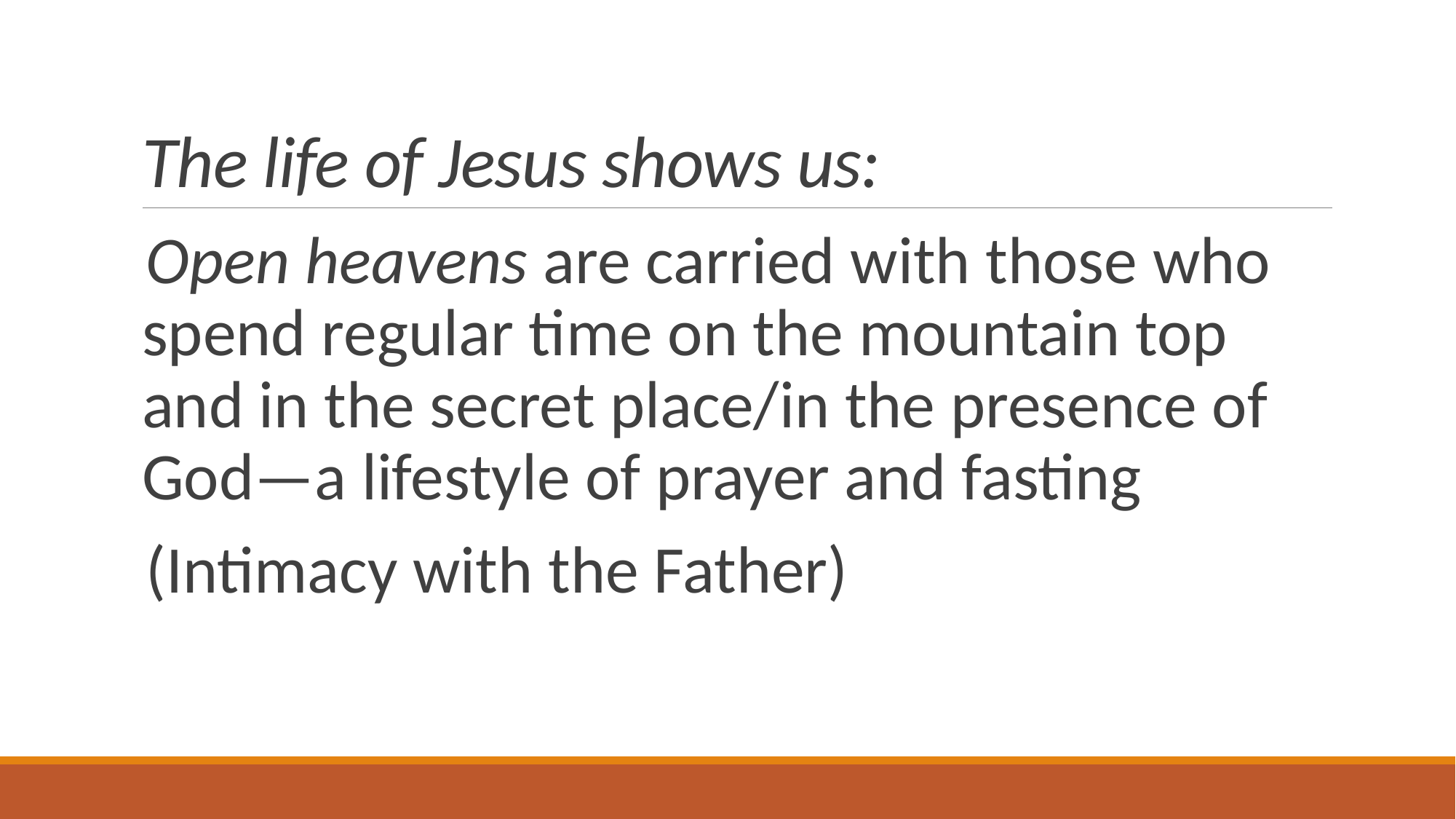

# The life of Jesus shows us:
Open heavens are carried with those who spend regular time on the mountain top and in the secret place/in the presence of God—a lifestyle of prayer and fasting
(Intimacy with the Father)